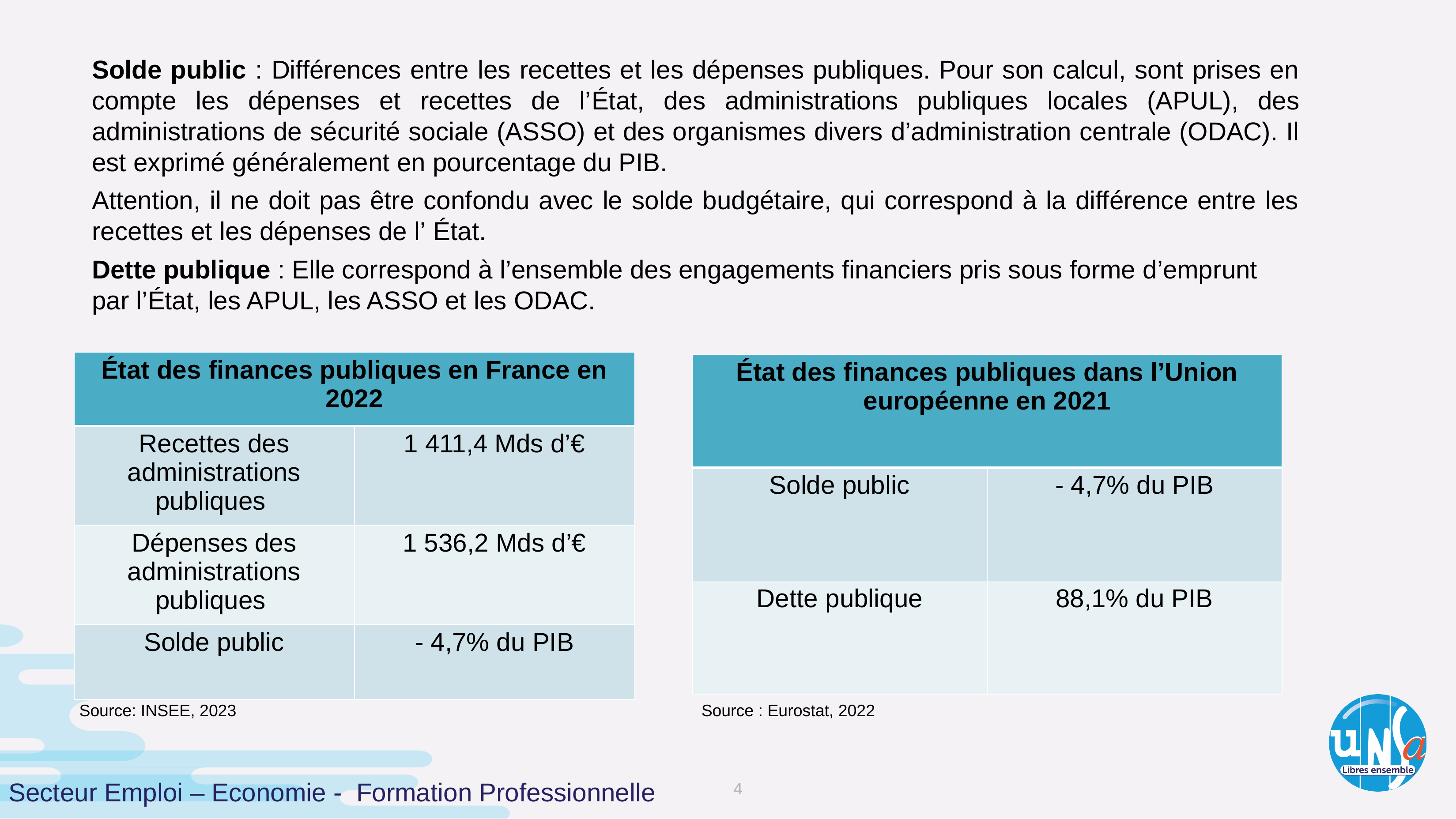

Solde public : Différences entre les recettes et les dépenses publiques. Pour son calcul, sont prises en compte les dépenses et recettes de l’État, des administrations publiques locales (APUL), des administrations de sécurité sociale (ASSO) et des organismes divers d’administration centrale (ODAC). Il est exprimé généralement en pourcentage du PIB.
Attention, il ne doit pas être confondu avec le solde budgétaire, qui correspond à la différence entre les recettes et les dépenses de l’ État.
Dette publique : Elle correspond à l’ensemble des engagements financiers pris sous forme d’emprunt par l’État, les APUL, les ASSO et les ODAC.

#
| État des finances publiques en France en 2022 |  |
| --- | --- |
| Recettes des administrations publiques | 1 411,4 Mds d’€ |
| Dépenses des administrations publiques | 1 536,2 Mds d’€ |
| Solde public | - 4,7% du PIB |
| État des finances publiques dans l’Union européenne en 2021 |  |
| --- | --- |
| Solde public | - 4,7% du PIB |
| Dette publique | 88,1% du PIB |

Source : Eurostat, 2022
Source: INSEE, 2023
Secteur Emploi – Economie -  Formation Professionnelle
4